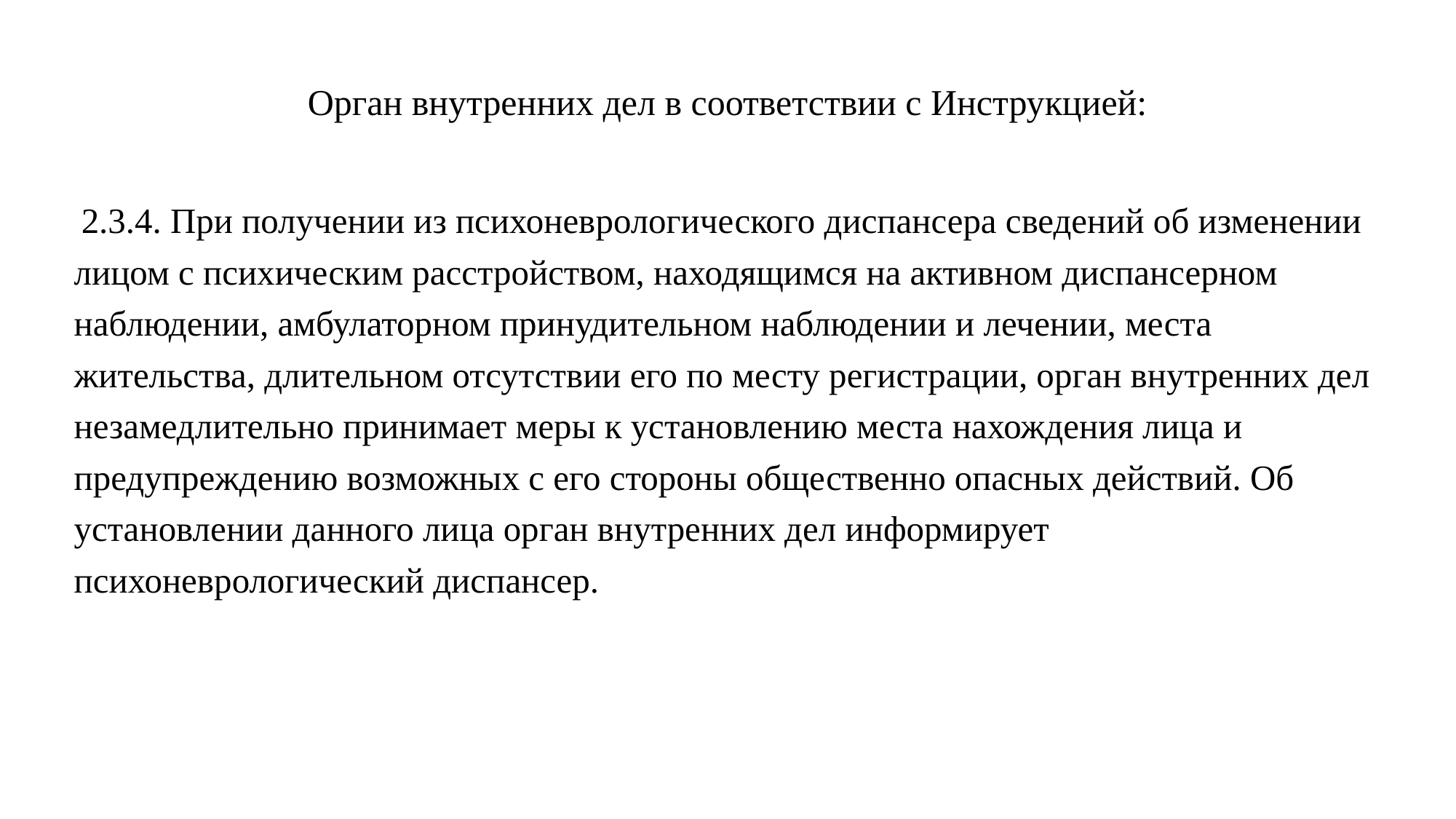

Орган внутренних дел в соответствии с Инструкцией:
 2.3.4. При получении из психоневрологического диспансера сведений об изменении лицом с психическим расстройством, находящимся на активном диспансерном наблюдении, амбулаторном принудительном наблюдении и лечении, места жительства, длительном отсутствии его по месту регистрации, орган внутренних дел незамедлительно принимает меры к установлению места нахождения лица и предупреждению возможных с его стороны общественно опасных действий. Об установлении данного лица орган внутренних дел информирует психоневрологический диспансер.